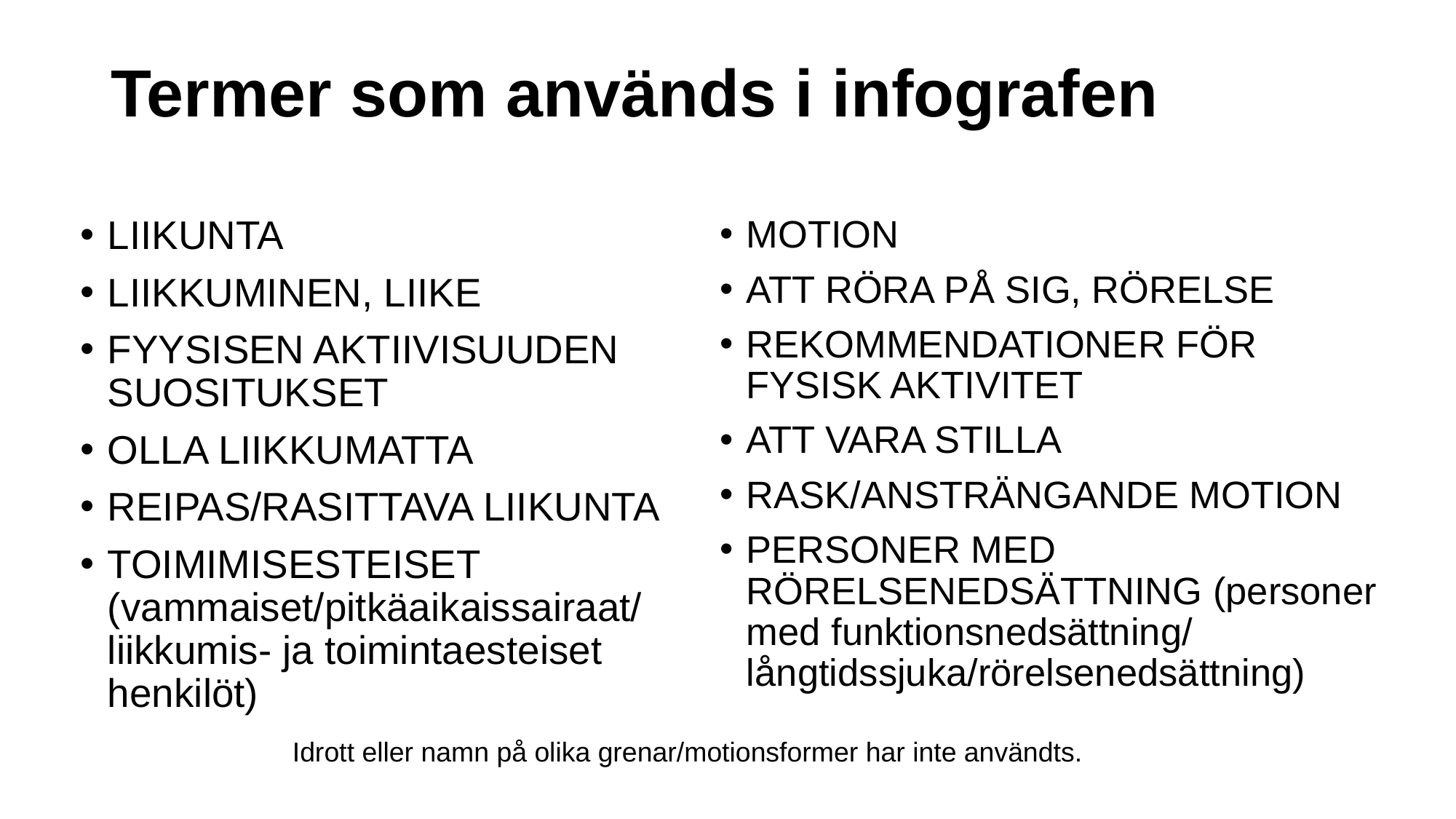

# Termer som används i infografen
LIIKUNTA
LIIKKUMINEN, LIIKE
FYYSISEN AKTIIVISUUDEN SUOSITUKSET
OLLA LIIKKUMATTA
REIPAS/RASITTAVA LIIKUNTA
TOIMIMISESTEISET (vammaiset/pitkäaikaissairaat/    liikkumis- ja toimintaesteiset henkilöt)
MOTION
ATT RÖRA PÅ SIG, RÖRELSE
REKOMMENDATIONER FÖR FYSISK AKTIVITET
ATT VARA STILLA
RASK/ANSTRÄNGANDE MOTION
PERSONER MED RÖRELSENEDSÄTTNING (personer med funktionsnedsättning/ långtidssjuka/rörelsenedsättning)
Idrott eller namn på olika grenar/motionsformer har inte användts.